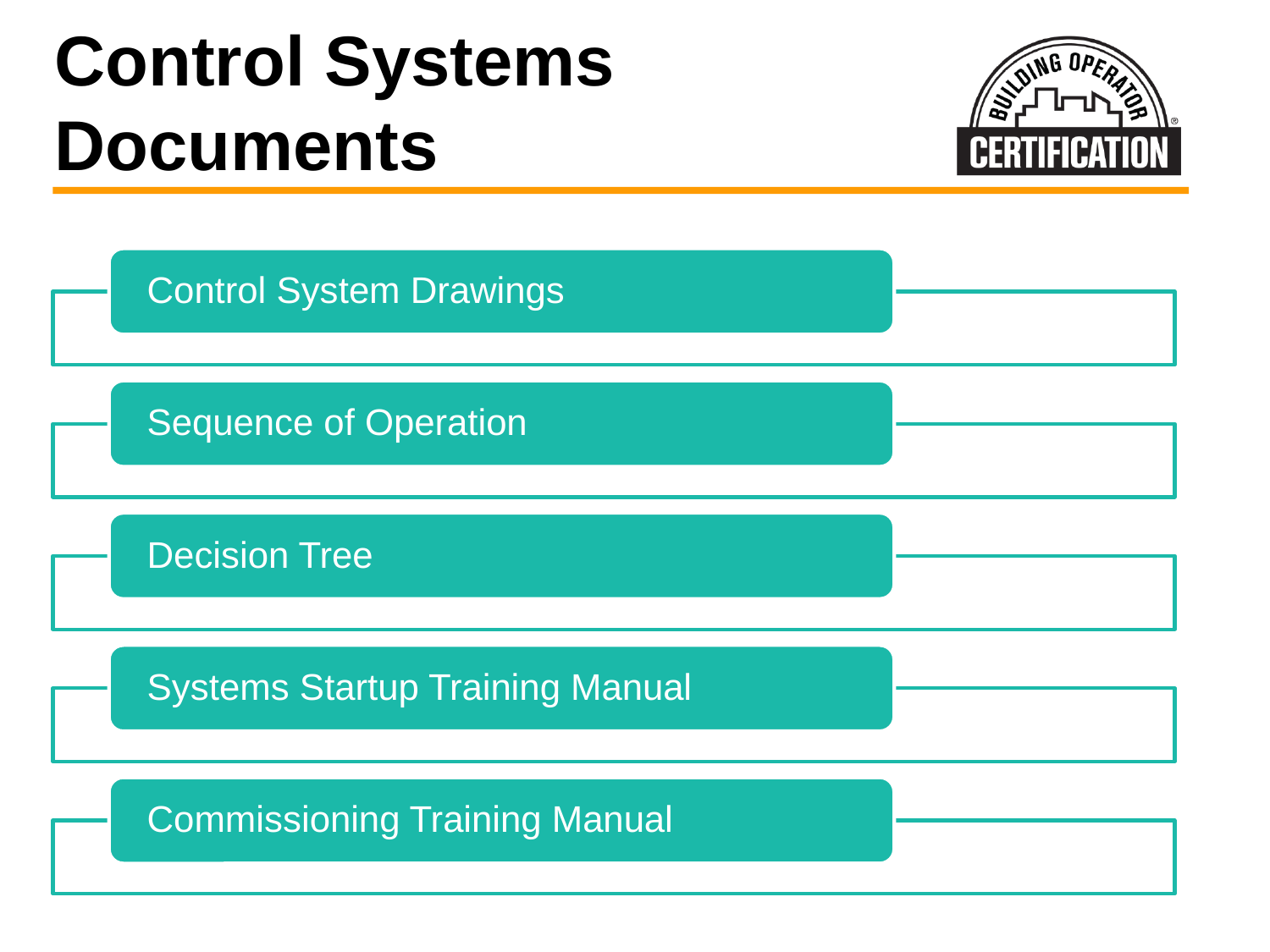

# Control Systems Documents
Control System Drawings
Sequence of Operation
Decision Tree
Systems Startup Training Manual
Commissioning Training Manual